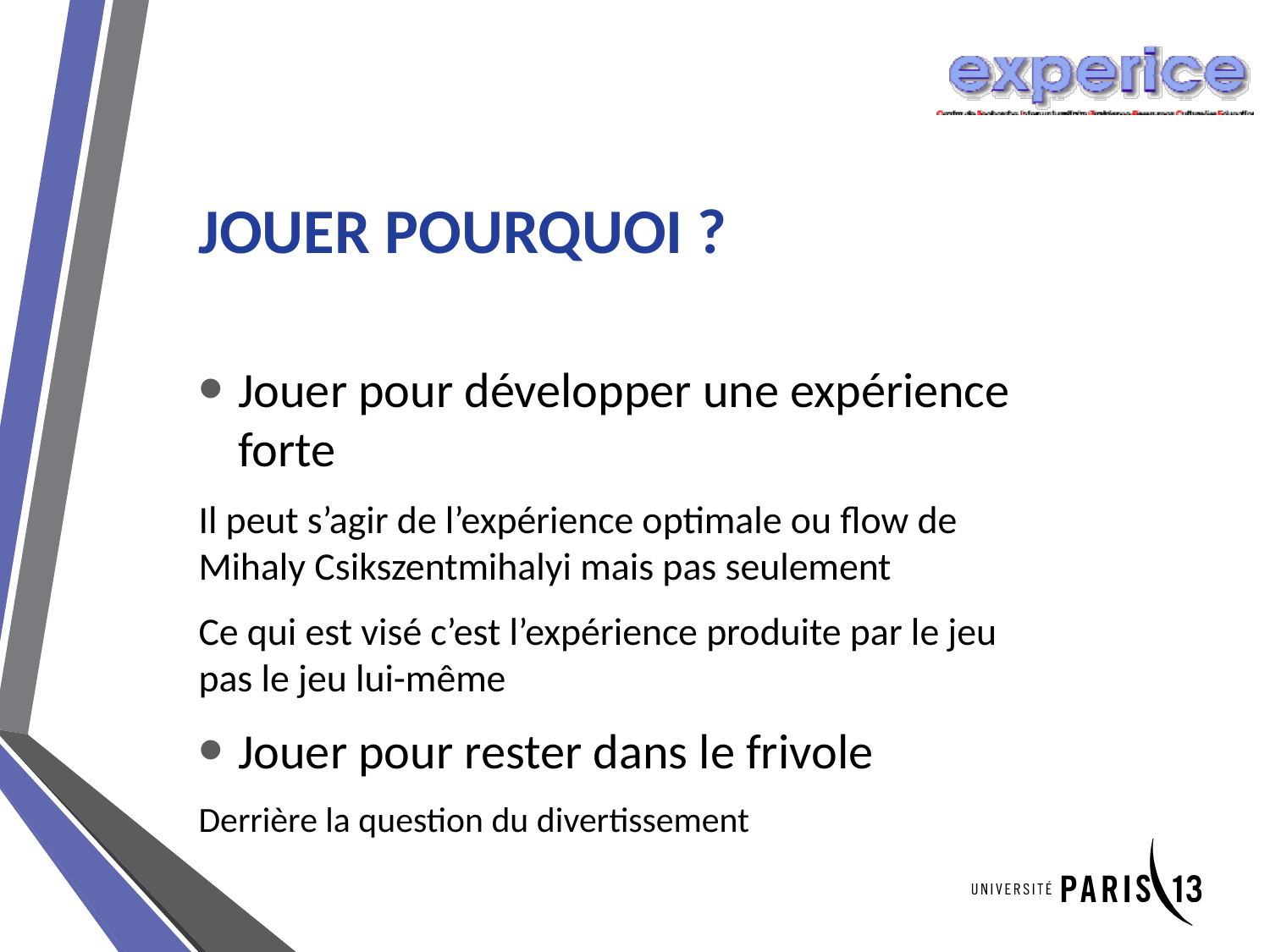

# Jouer pourquoi ?
Jouer pour développer une expérience forte
Il peut s’agir de l’expérience optimale ou flow de Mihaly Csikszentmihalyi mais pas seulement
Ce qui est visé c’est l’expérience produite par le jeu pas le jeu lui-même
Jouer pour rester dans le frivole
Derrière la question du divertissement